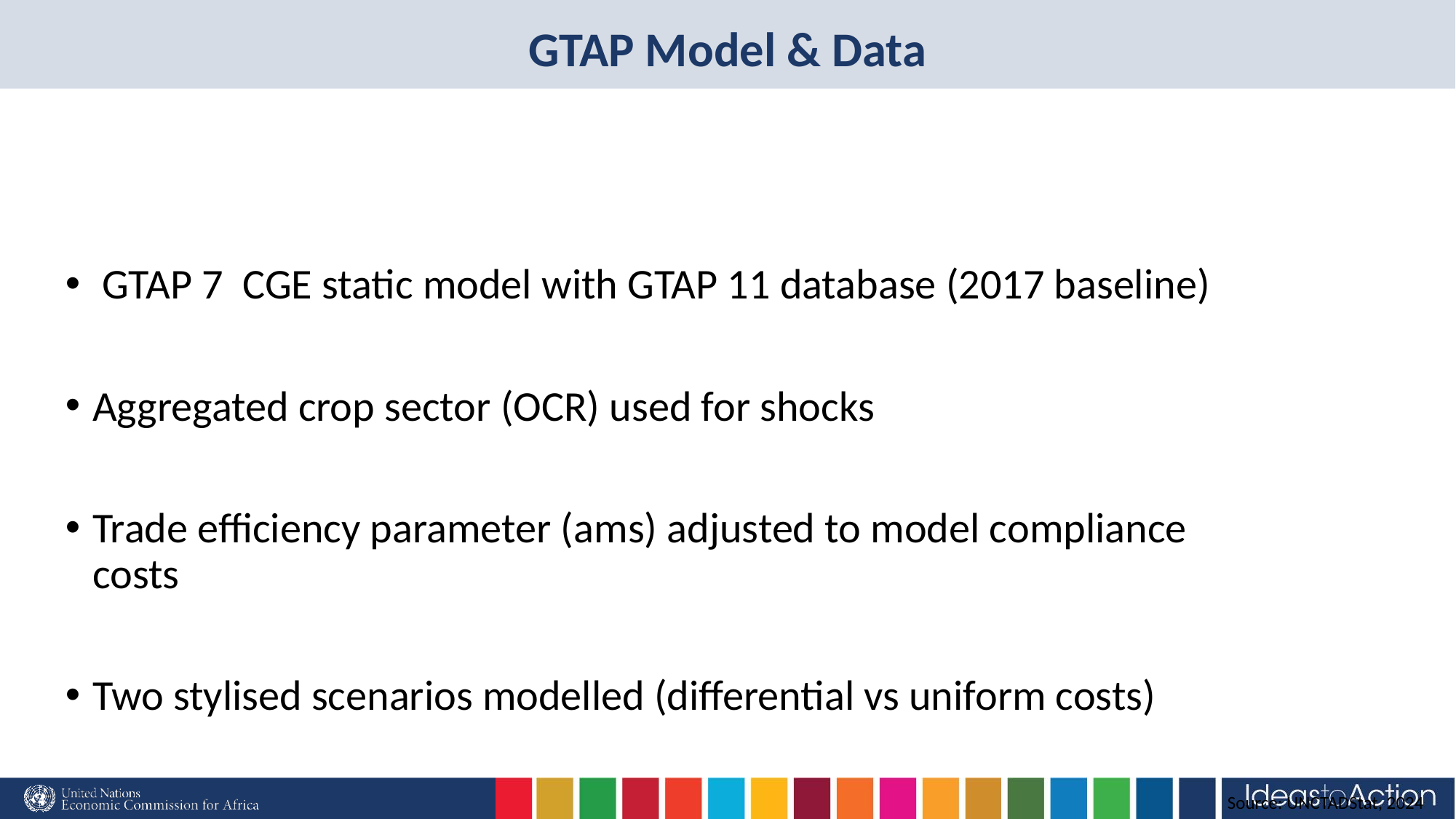

# GTAP Model & Data

 GTAP 7  CGE static model with GTAP 11 database (2017 baseline)

Aggregated crop sector (OCR) used for shocks

Trade efficiency parameter (ams) adjusted to model compliance costs

Two stylised scenarios modelled (differential vs uniform costs)

Source: UNCTADStat, 2024